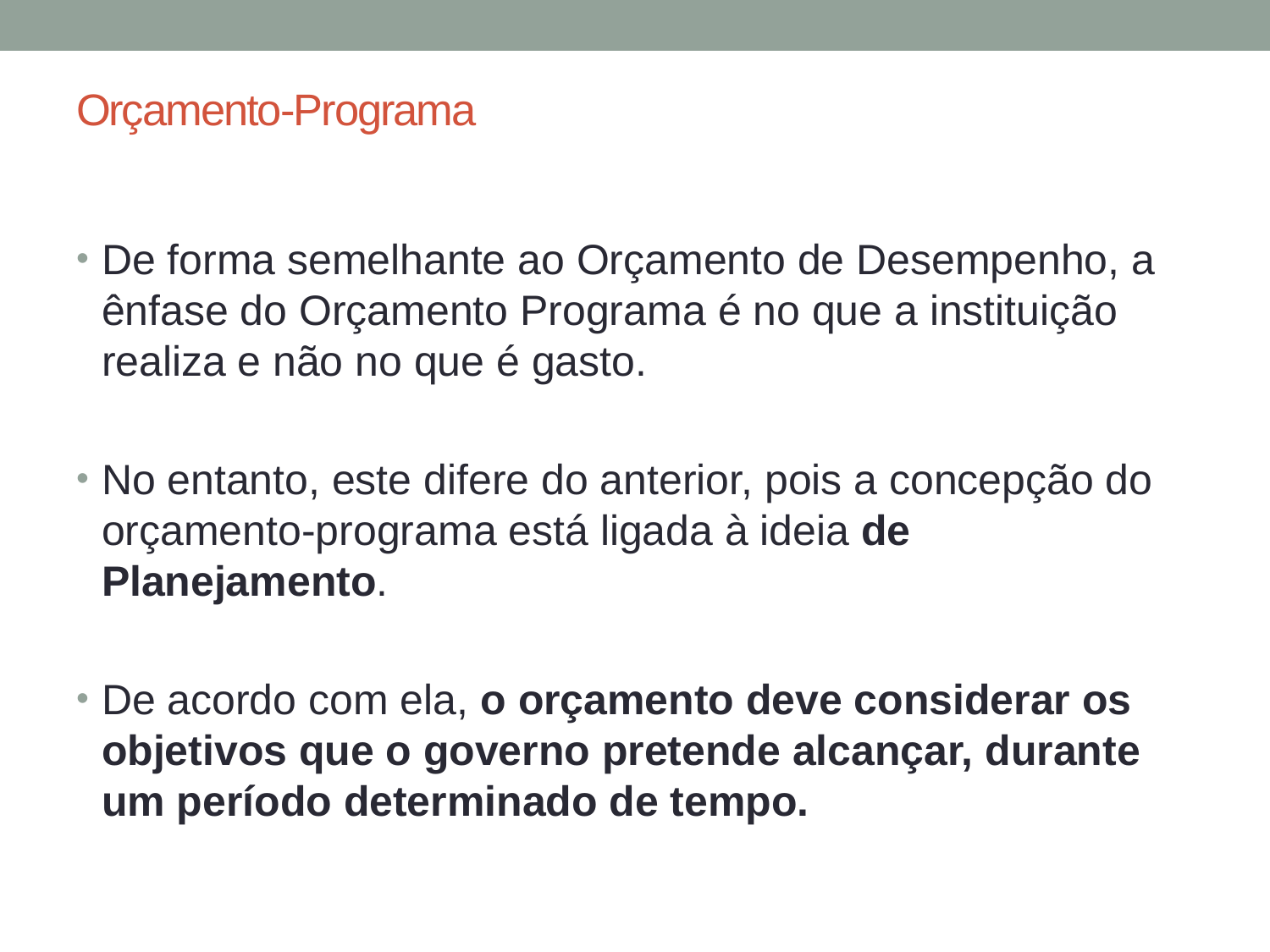

# Orçamento-Programa

De forma semelhante ao Orçamento de Desempenho, a ênfase do Orçamento Programa é no que a instituição realiza e não no que é gasto.

No entanto, este difere do anterior, pois a concepção do orçamento-programa está ligada à ideia de Planejamento.

De acordo com ela, o orçamento deve considerar os objetivos que o governo pretende alcançar, durante um período determinado de tempo.